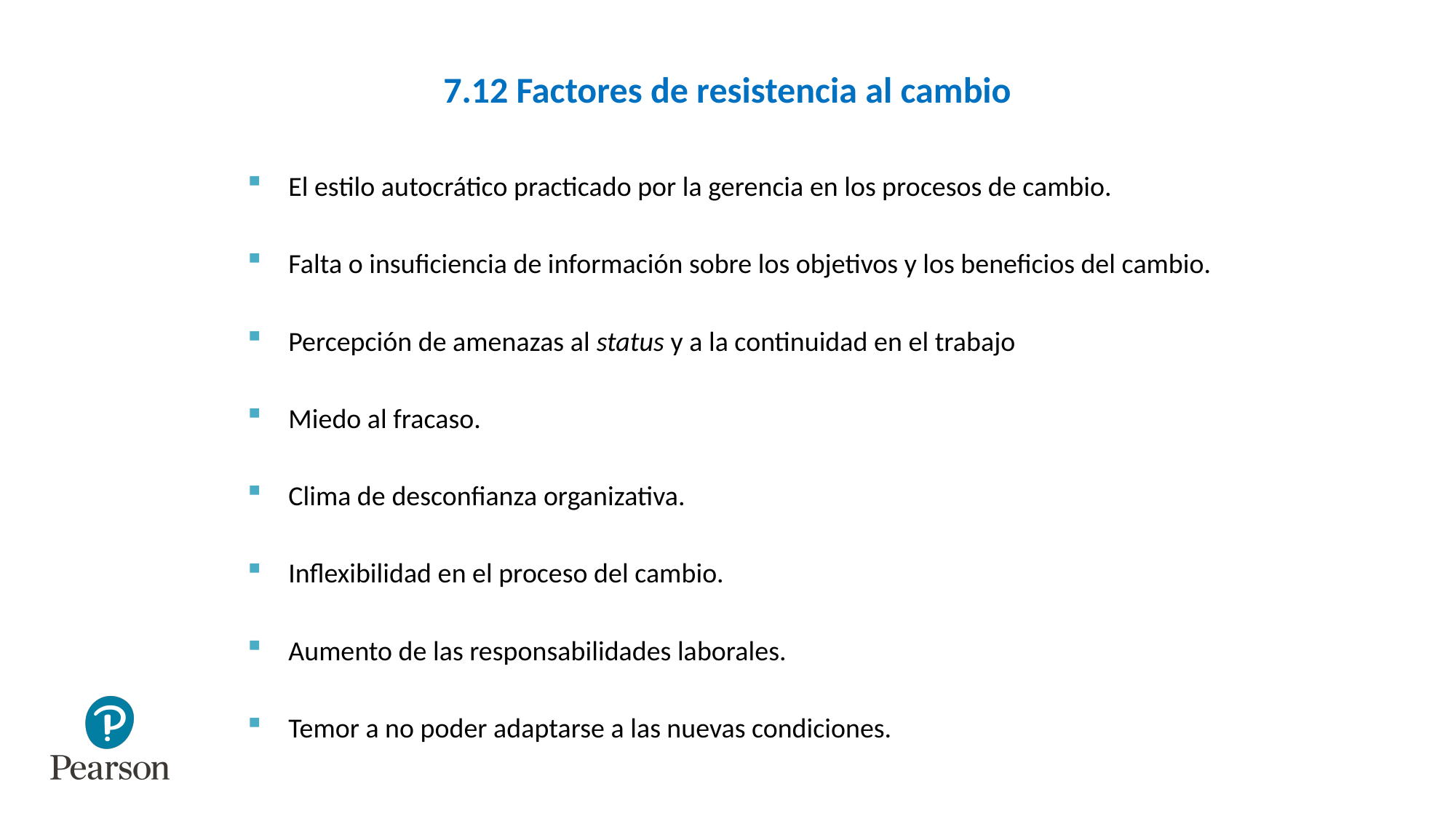

# 7.12 Factores de resistencia al cambio
El estilo autocrático practicado por la gerencia en los procesos de cambio.

Falta o insuficiencia de información sobre los objetivos y los beneficios del cambio.

Percepción de amenazas al status y a la continuidad en el trabajo

Miedo al fracaso.

Clima de desconfianza organizativa.

Inflexibilidad en el proceso del cambio.

Aumento de las responsabilidades laborales.

Temor a no poder adaptarse a las nuevas condiciones.